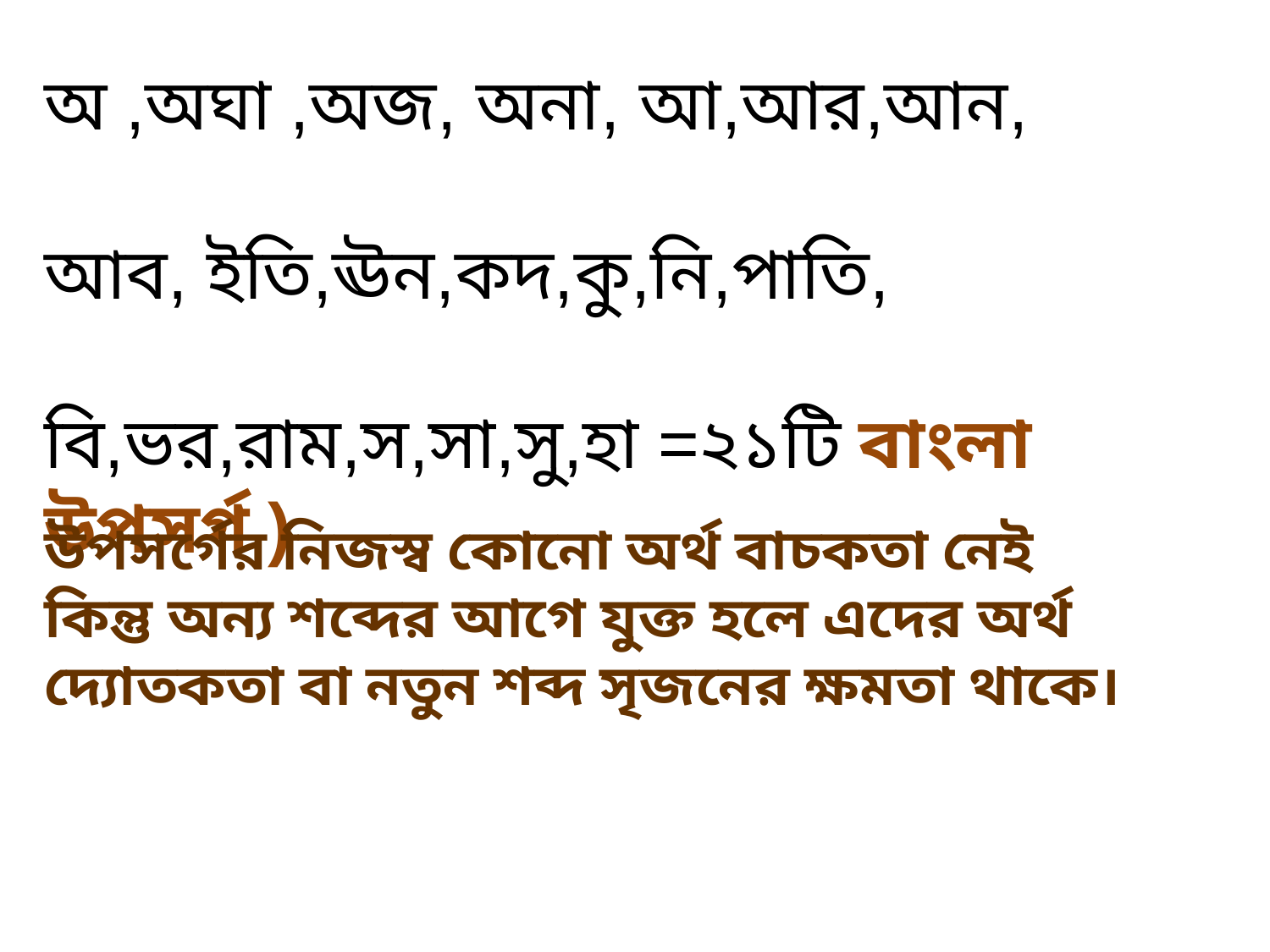

অ ,অঘা ,অজ, অনা, আ,আর,আন,

আব, ইতি,ঊন,কদ,কু,নি,পাতি,

বি,ভর,রাম,স,সা,সু,হা =২১টি বাংলা  উপসর্গ )

উপসর্গের নিজস্ব কোনো অর্থ বাচকতা নেই কিন্তু অন্য শব্দের আগে যুক্ত হলে এদের অর্থ দ্যোতকতা বা নতুন শব্দ সৃজনের ক্ষমতা থাকে।